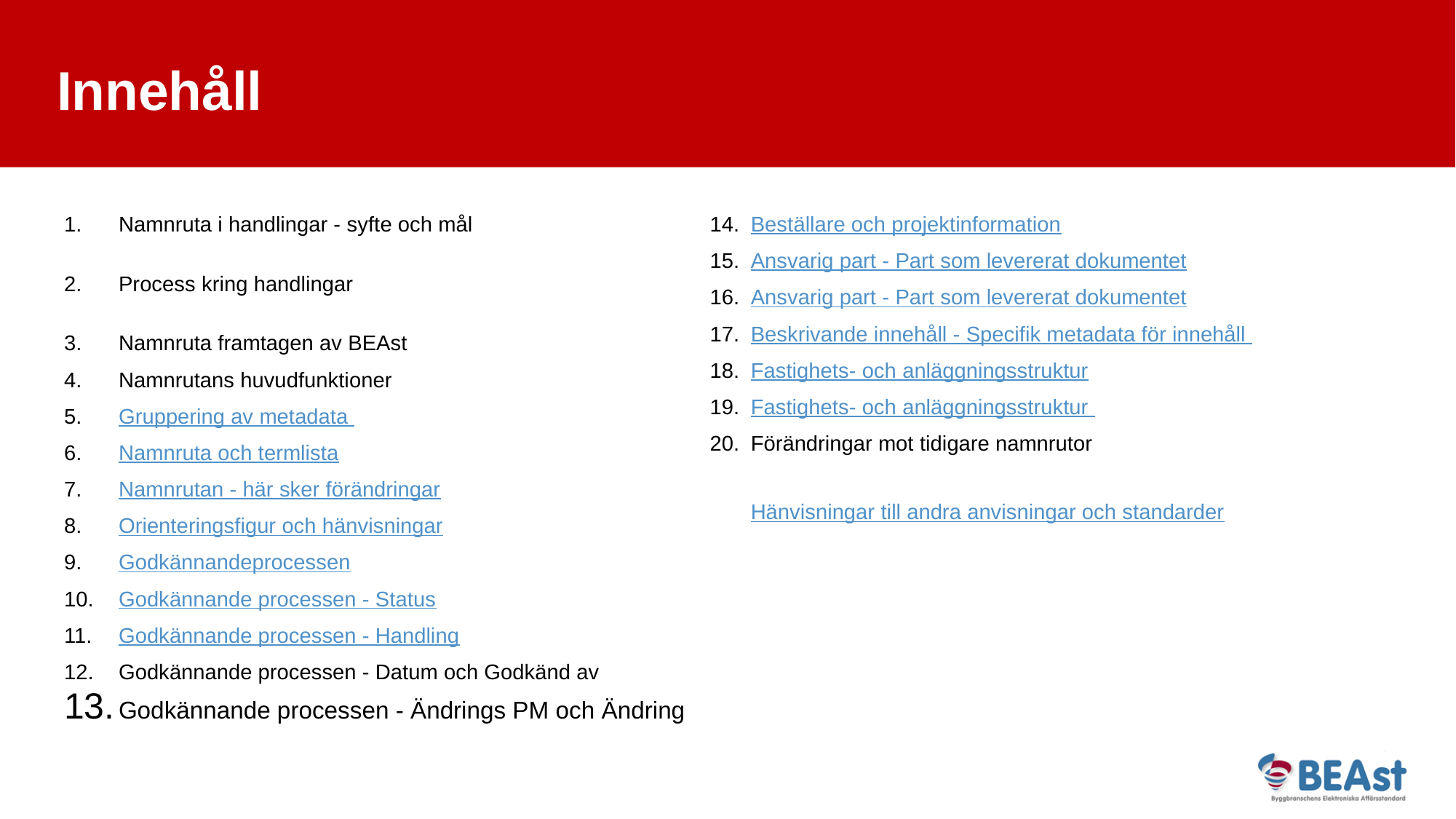

# Innehåll
Beställare och projektinformation
Ansvarig part - Part som levererat dokumentet
Ansvarig part - Part som levererat dokumentet
Beskrivande innehåll - Specifik metadata för innehåll
Fastighets- och anläggningsstruktur
Fastighets- och anläggningsstruktur
Förändringar mot tidigare namnrutor
Hänvisningar till andra anvisningar och standarder

Namnruta i handlingar - syfte och mål
Process kring handlingar
Namnruta framtagen av BEAst
Namnrutans huvudfunktioner
Gruppering av metadata
Namnruta och termlista
Namnrutan - här sker förändringar
Orienteringsfigur och hänvisningar
Godkännandeprocessen
Godkännande processen - Status
Godkännande processen - Handling
Godkännande processen - Datum och Godkänd av
Godkännande processen - Ändrings PM och Ändring